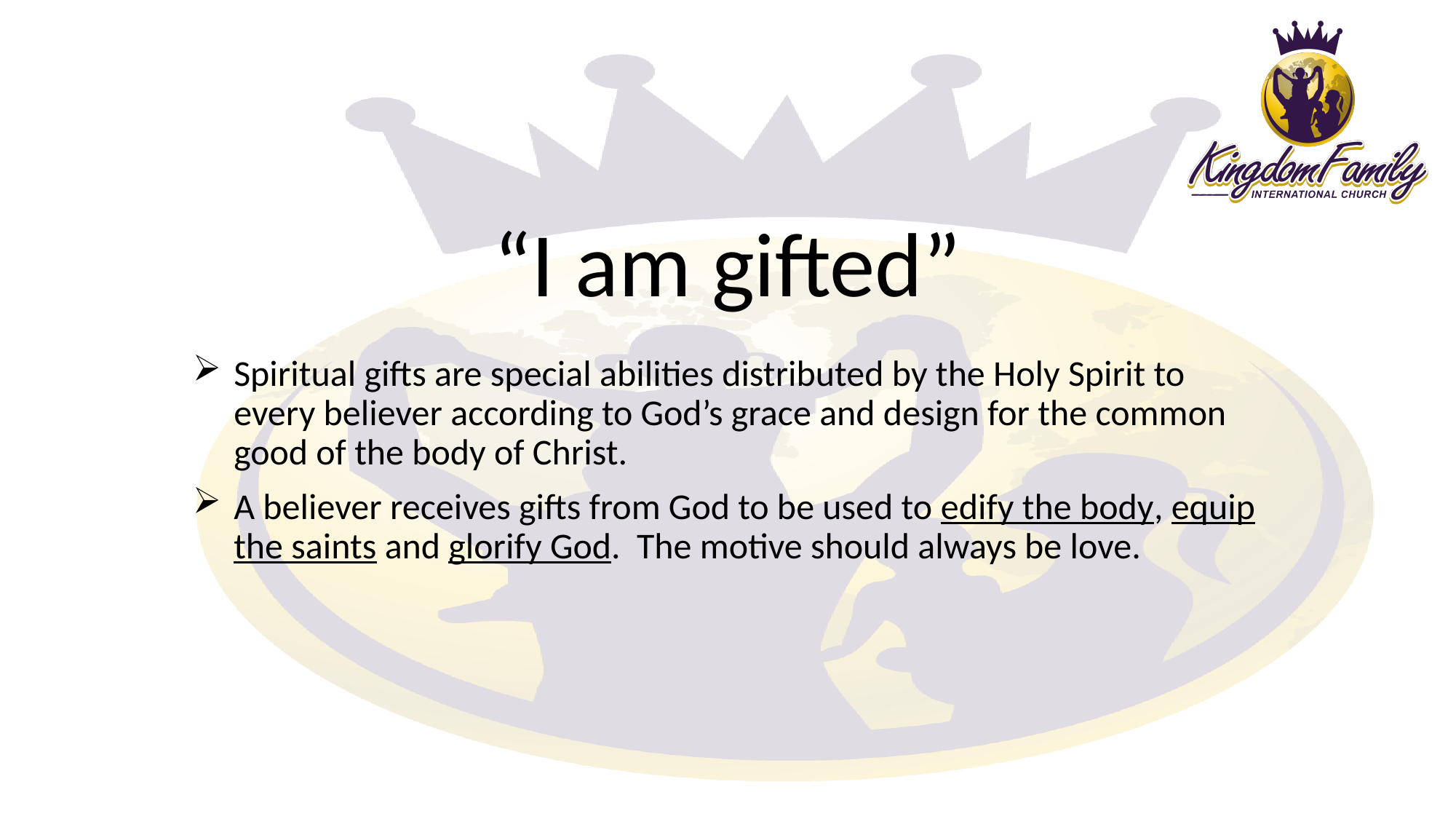

# “I am gifted”
Spiritual gifts are special abilities distributed by the Holy Spirit to every believer according to God’s grace and design for the common good of the body of Christ.
A believer receives gifts from God to be used to edify the body, equip the saints and glorify God.  The motive should always be love.